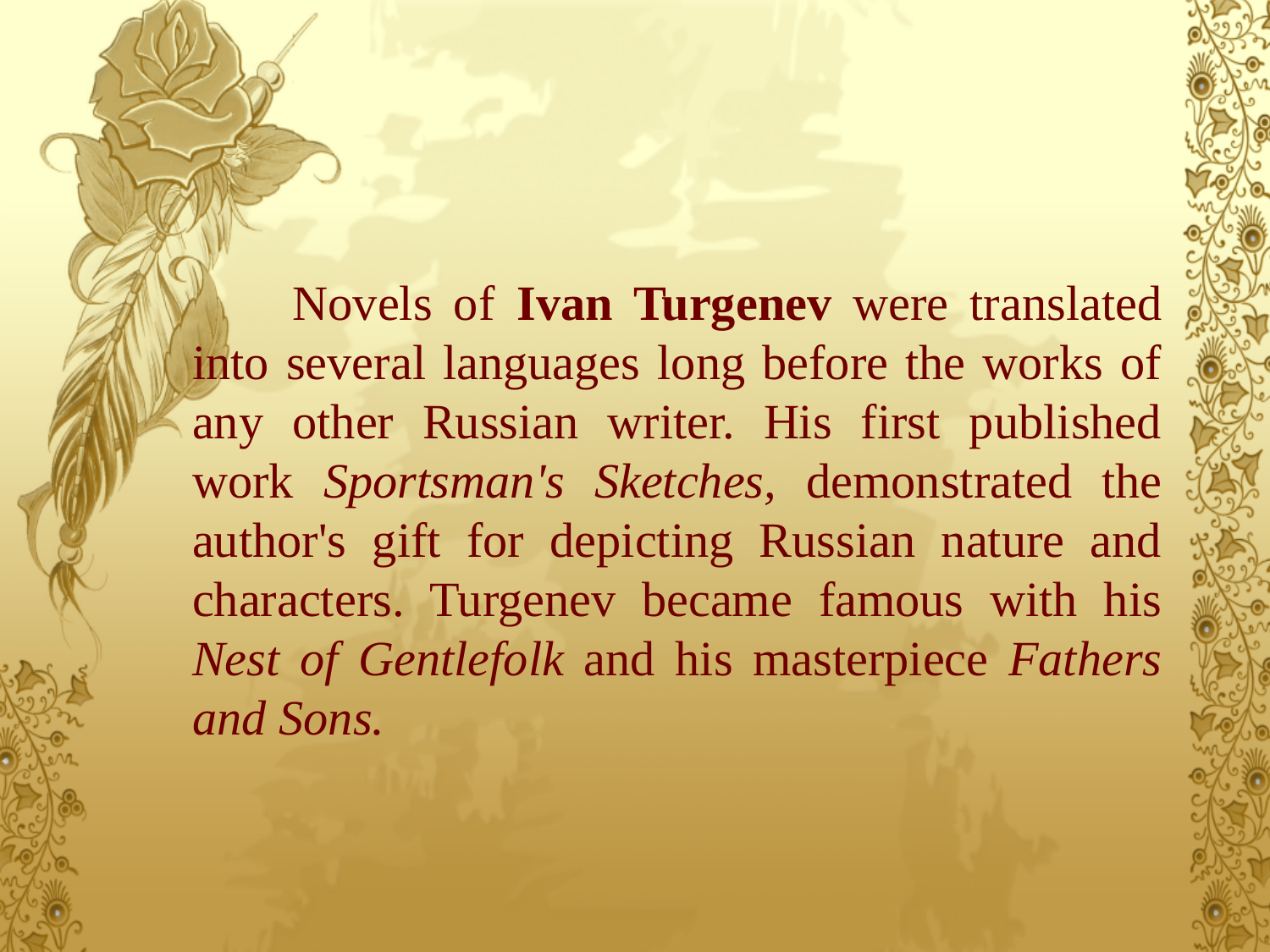

Novels of Ivan Turgenev were translated into several languages long before the works of any other Russian writer. His first published work Sportsman's Sketches, demonstrated the author's gift for depicting Russian nature and characters. Turgenev became famous with his Nest of Gentlefolk and his masterpiece Fathers and Sons.